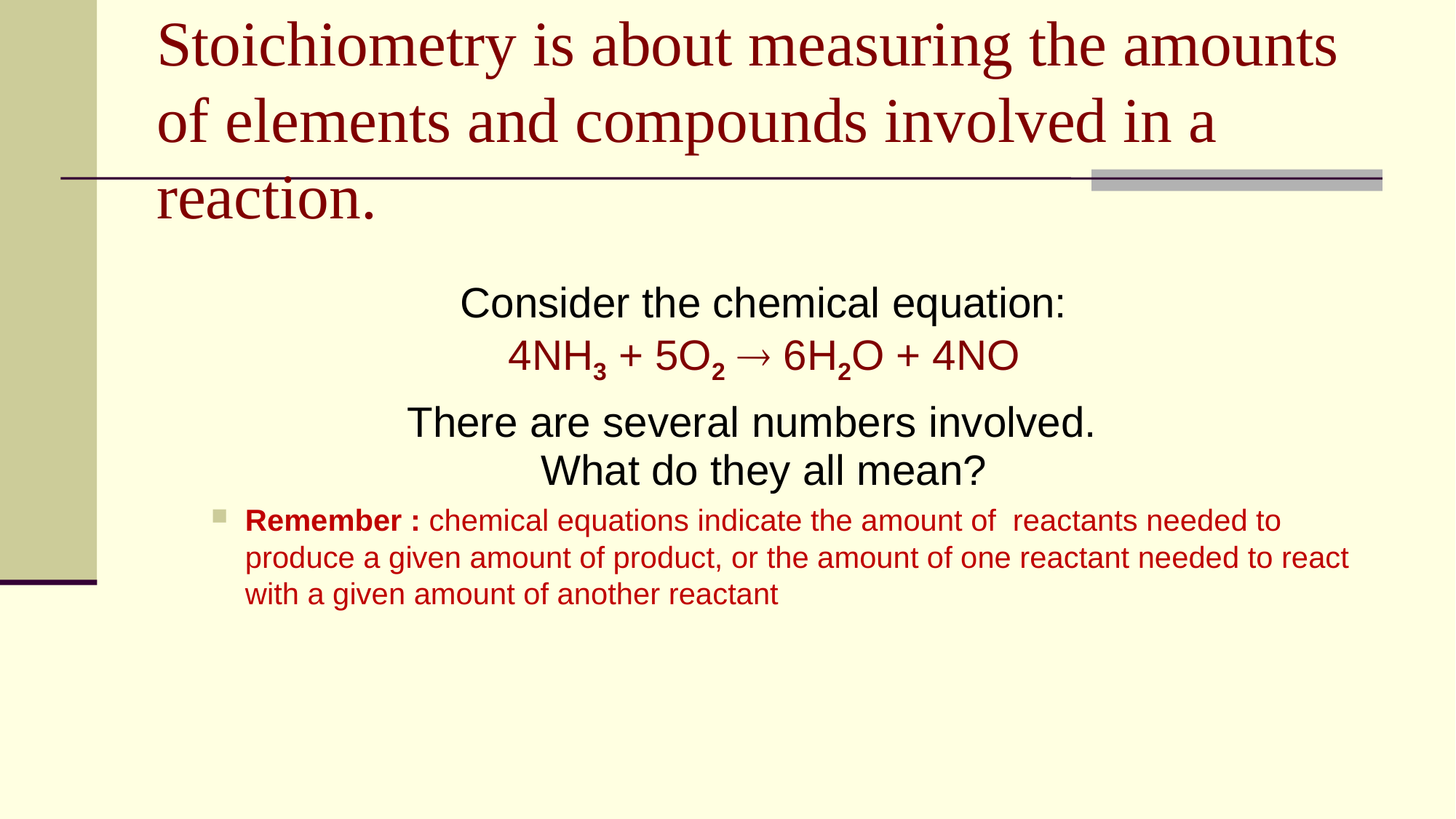

# Stoichiometry is about measuring the amounts of elements and compounds involved in a reaction.
Consider the chemical equation:
4NH3 + 5O2 → 6H2O + 4NO
There are several numbers involved.
What do they all mean?
Remember : chemical equations indicate the amount of  reactants needed to produce a given amount of product, or the amount of one reactant needed to react with a given amount of another reactant